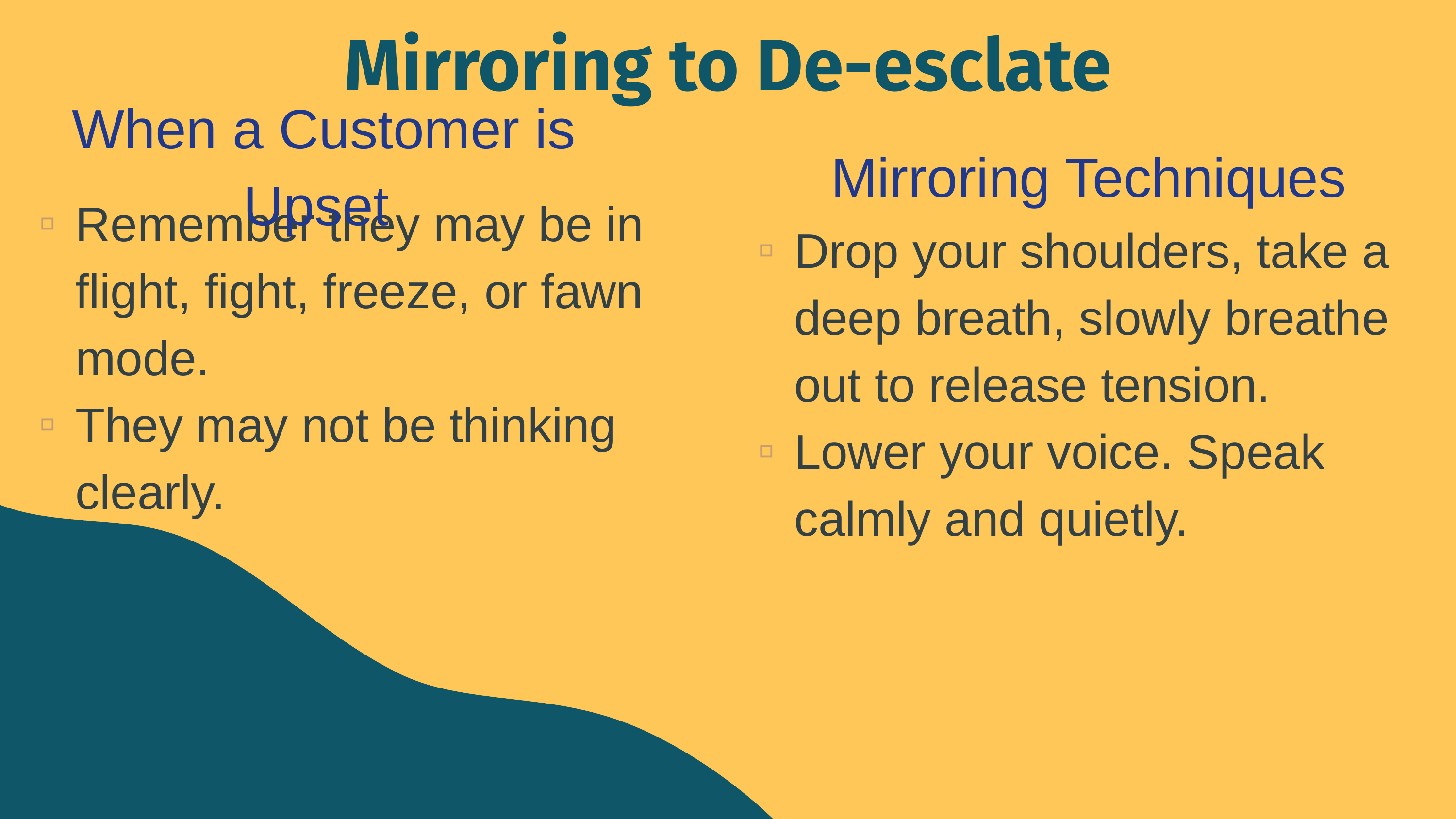

Mirroring to De-esclate
When a Customer is Upset
Mirroring Techniques
Remember they may be in flight, fight, freeze, or fawn mode.
They may not be thinking clearly.
Drop your shoulders, take a deep breath, slowly breathe out to release tension.
Lower your voice. Speak calmly and quietly.